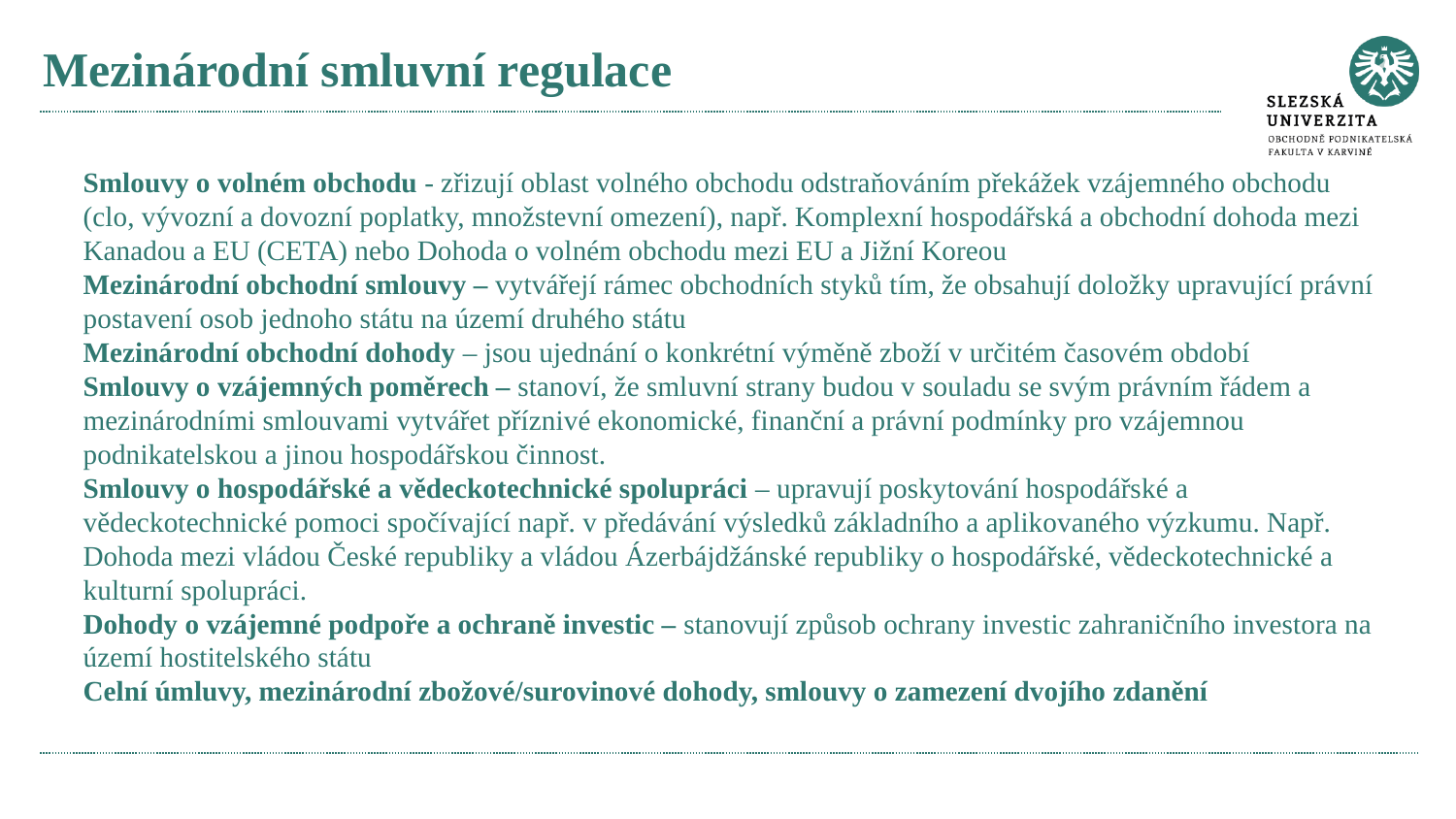

# Mezinárodní smluvní regulace
Smlouvy o volném obchodu - zřizují oblast volného obchodu odstraňováním překážek vzájemného obchodu (clo, vývozní a dovozní poplatky, množstevní omezení), např. Komplexní hospodářská a obchodní dohoda mezi Kanadou a EU (CETA) nebo Dohoda o volném obchodu mezi EU a Jižní Koreou
Mezinárodní obchodní smlouvy – vytvářejí rámec obchodních styků tím, že obsahují doložky upravující právní postavení osob jednoho státu na území druhého státu
Mezinárodní obchodní dohody – jsou ujednání o konkrétní výměně zboží v určitém časovém období
Smlouvy o vzájemných poměrech – stanoví, že smluvní strany budou v souladu se svým právním řádem a mezinárodními smlouvami vytvářet příznivé ekonomické, finanční a právní podmínky pro vzájemnou podnikatelskou a jinou hospodářskou činnost.
Smlouvy o hospodářské a vědeckotechnické spolupráci – upravují poskytování hospodářské a vědeckotechnické pomoci spočívající např. v předávání výsledků základního a aplikovaného výzkumu. Např. Dohoda mezi vládou České republiky a vládou Ázerbájdžánské republiky o hospodářské, vědeckotechnické a kulturní spolupráci.
Dohody o vzájemné podpoře a ochraně investic – stanovují způsob ochrany investic zahraničního investora na území hostitelského státu
Celní úmluvy, mezinárodní zbožové/surovinové dohody, smlouvy o zamezení dvojího zdanění